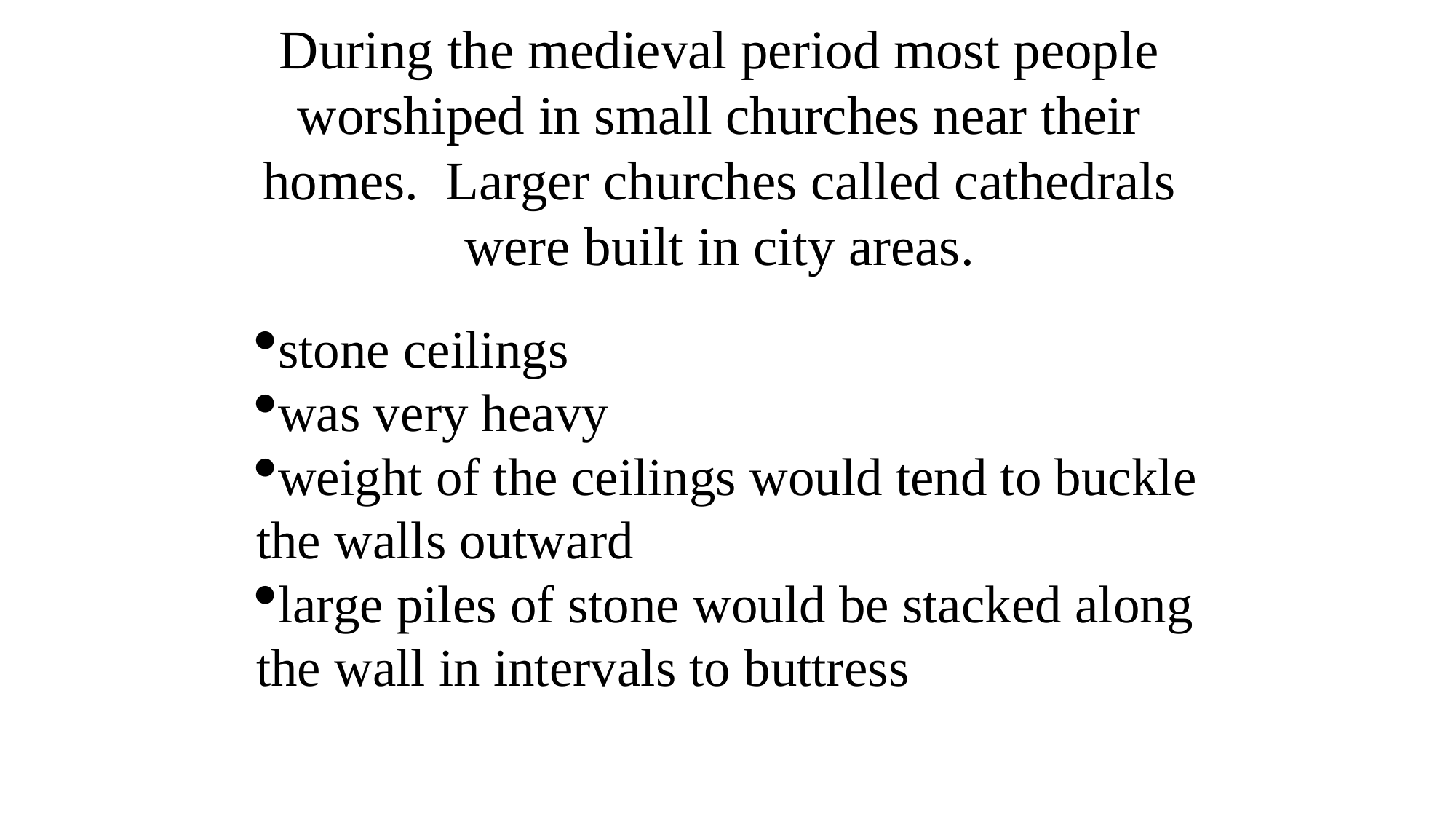

During the medieval period most people worshiped in small churches near their homes.  Larger churches called cathedrals were built in city areas.

stone ceilings
was very heavy
weight of the ceilings would tend to buckle the walls outward
large piles of stone would be stacked along the wall in intervals to buttress